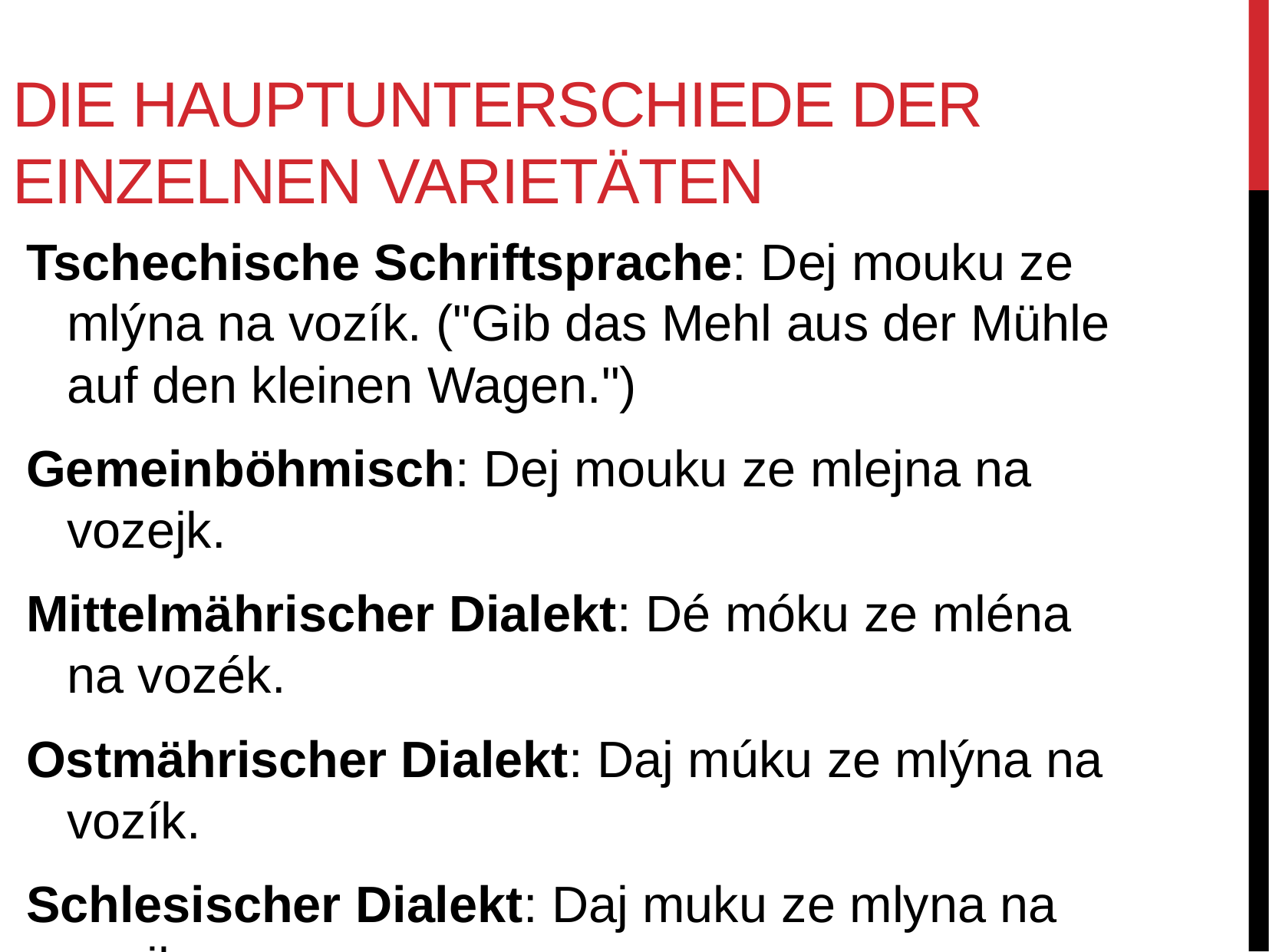

Die Hauptunterschiede der einzelnen Varietäten
Tschechische Schriftsprache: Dej mouku ze mlýna na vozík. ("Gib das Mehl aus der Mühle auf den kleinen Wagen.")
Gemeinböhmisch: Dej mouku ze mlejna na vozejk.
Mittelmährischer Dialekt: Dé móku ze mléna na vozék.
Ostmährischer Dialekt: Daj múku ze mlýna na vozík.
Schlesischer Dialekt: Daj muku ze mlyna na vozik.